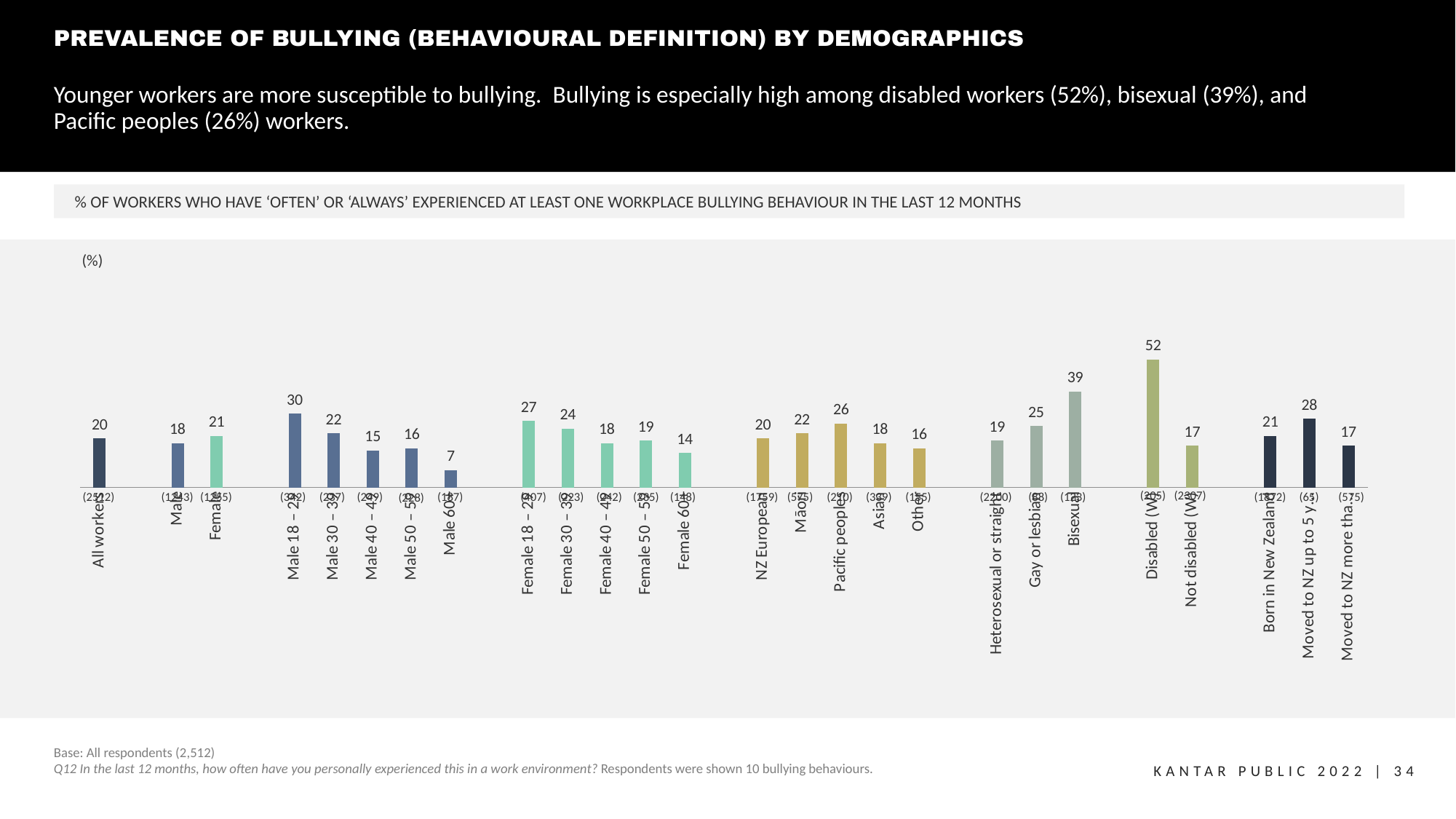

# PREVALENCE OF BULLYING (BEHAVIOURAL DEFINITION) BY DEMOGRAPHICS
Younger workers are more susceptible to bullying.  Bullying is especially high among disabled workers (52%), bisexual (39%), and Pacific peoples (26%) workers.

### Chart

| Category | Column1 |
|---|---|
| All workers | 20.0 |
|  | None |
| Male | 18.0 |
| Female | 21.0 |
|  | None |
| Male 18 – 29 | 30.0 |
| Male 30 – 39 | 22.0 |
| Male 40 – 49 | 15.0 |
| Male 50 – 59 | 16.0 |
| Male 60+ | 7.0 |
|  | None |
| Female 18 – 29 | 27.0 |
| Female 30 – 39 | 24.0 |
| Female 40 – 49 | 18.0 |
| Female 50 – 59 | 19.0 |
| Female 60+ | 14.0 |
|  | None |
| NZ European | 20.0 |
| Māori | 22.0 |
| Pacific peoples | 26.0 |
| Asian | 18.0 |
| Other | 16.0 |
|  | None |
| Heterosexual or straight | 19.0 |
| Gay or lesbian | 25.0 |
| Bisexual | 39.0 |
|  | None |
| Disabled (W) | 52.0 |
| Not disabled (W) | 17.0 |
|  | None |
| Born in New Zealand | 21.0 |
| Moved to NZ up to 5 years ago | 28.0 |
| Moved to NZ more than 5 years ago | 17.0 |
% OF WORKERS WHO HAVE ‘OFTEN’ OR ‘ALWAYS’ EXPERIENCED AT LEAST ONE WORKPLACE BULLYING BEHAVIOUR IN THE LAST 12 MONTHS

(%)

(205)
(2307)
(407)
(223)
(242)
(148)
(2200)
(88)
(123)
(1872)
(65)
(575)
(1759)
(575)
(210)
(155)
(2512)
(1243)
(1255)
(342)
(237)
(249)
(187)
(235)
(339)
(228)
Base: All respondents (2,512)
Q12 In the last 12 months, how often have you personally experienced this in a work environment? Respondents were shown 10 bullying behaviours.